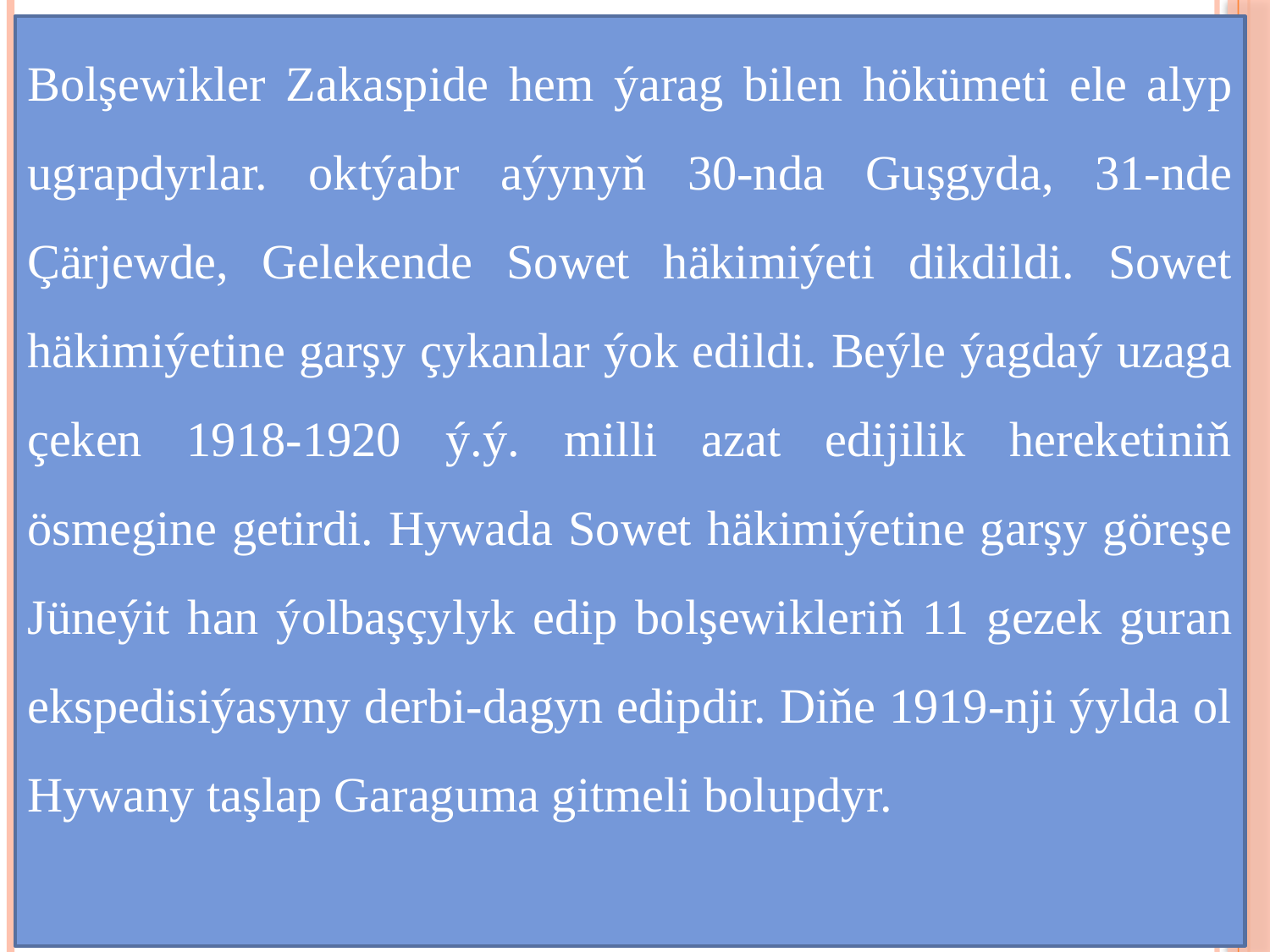

Bolşewikler Zakaspide hem ýarag bilen hökümeti ele alyp ugrapdyrlar. oktýabr aýynyň 30-nda Guşgyda, 31-nde Çärjewde, Gelekende Sowet häkimiýeti dikdildi. Sowet häkimiýetine garşy çykanlar ýok edildi. Beýle ýagdaý uzaga çeken 1918-1920 ý.ý. milli azat edijilik hereketiniň ösmegine getirdi. Hywada Sowet häkimiýetine garşy göreşe Jüneýit han ýolbaşçylyk edip bolşewikleriň 11 gezek guran ekspedisiýasyny derbi-dagyn edipdir. Diňe 1919-nji ýylda ol Hywany taşlap Garaguma gitmeli bolupdyr.